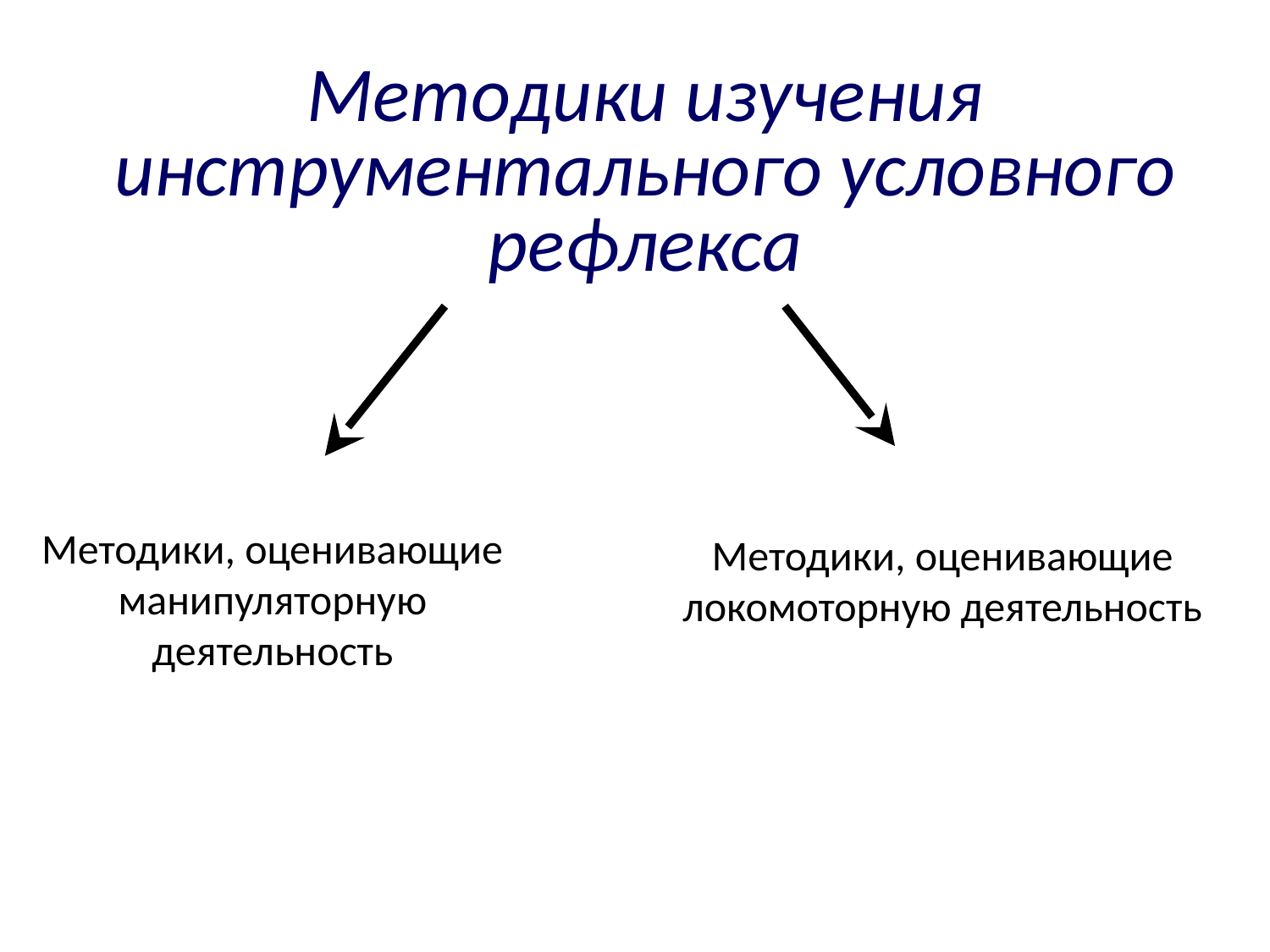

Методики изучения инструментального условного рефлекса

Методики, оценивающие манипуляторную деятельность
Методики, оценивающие локомоторную деятельность